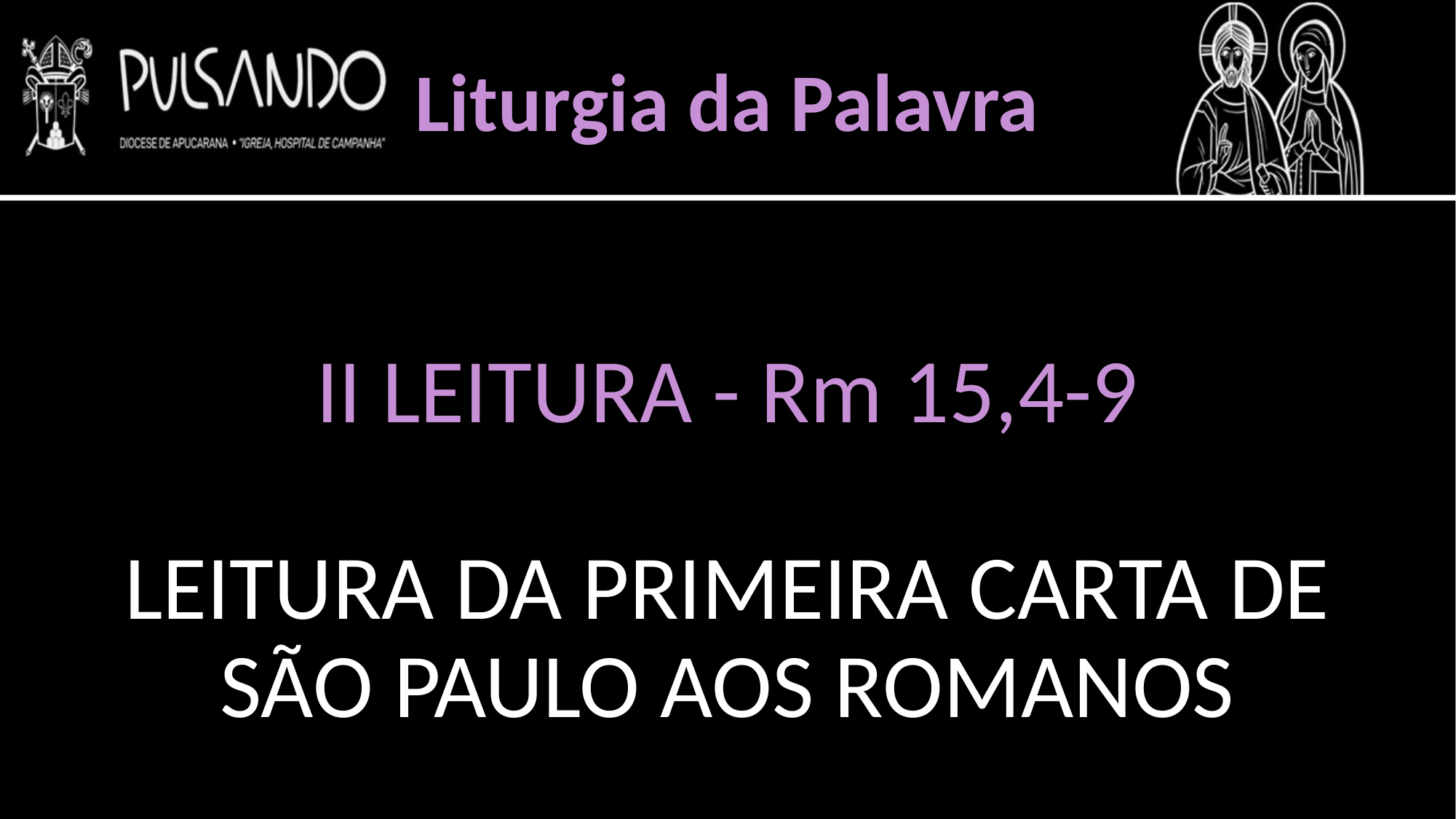

Liturgia da Palavra

II LEITURA - Rm 15,4-9

LEITURA DA PRIMEIRA CARTA DE SÃO PAULO AOS ROMANOS